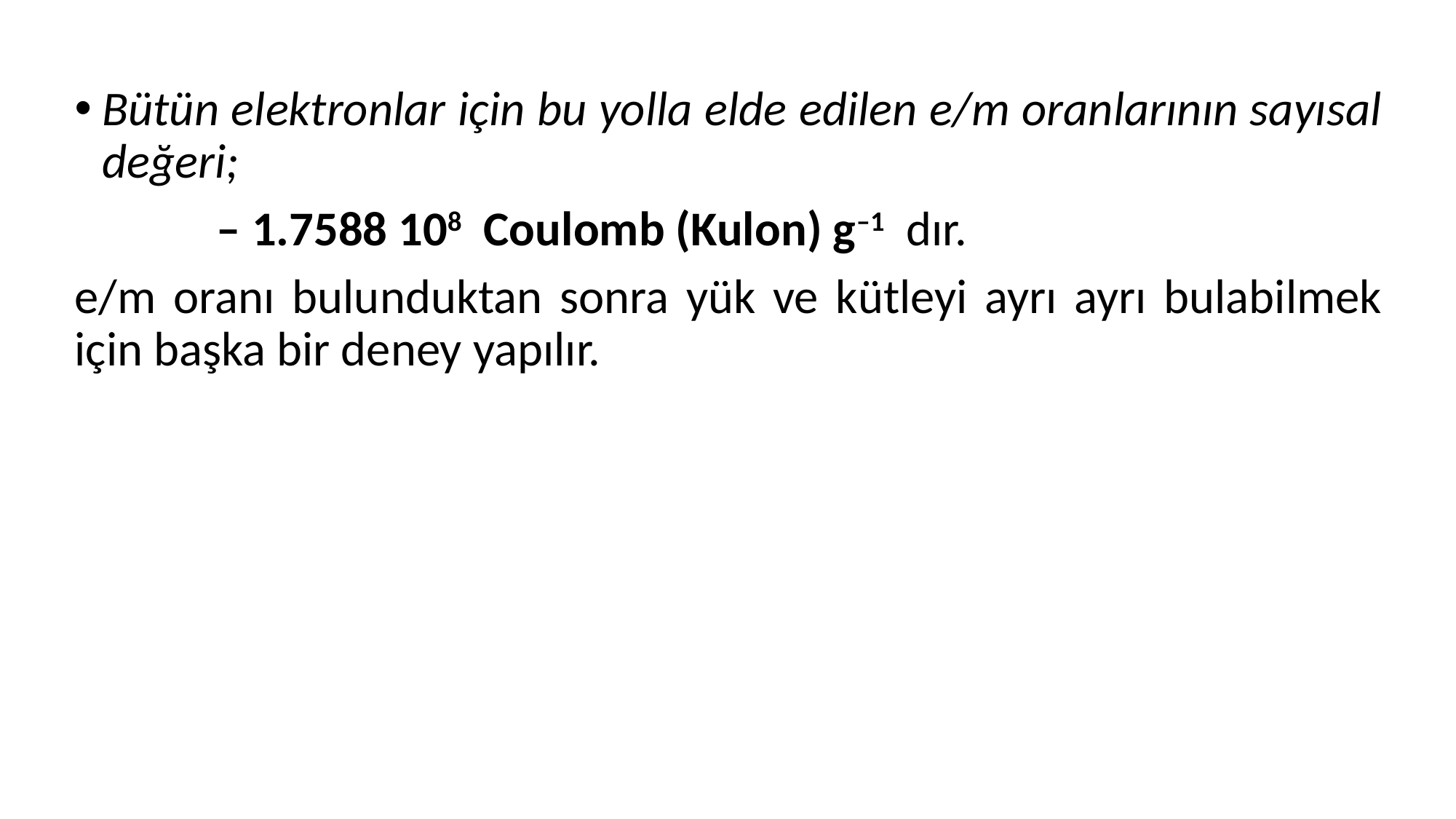

Bütün elektronlar için bu yolla elde edilen e/m oranlarının sayısal değeri;
             – 1.7588 108  Coulomb (Kulon) g–1  dır.
e/m oranı bulunduktan sonra yük ve kütleyi ayrı ayrı bulabilmek için başka bir deney yapılır.